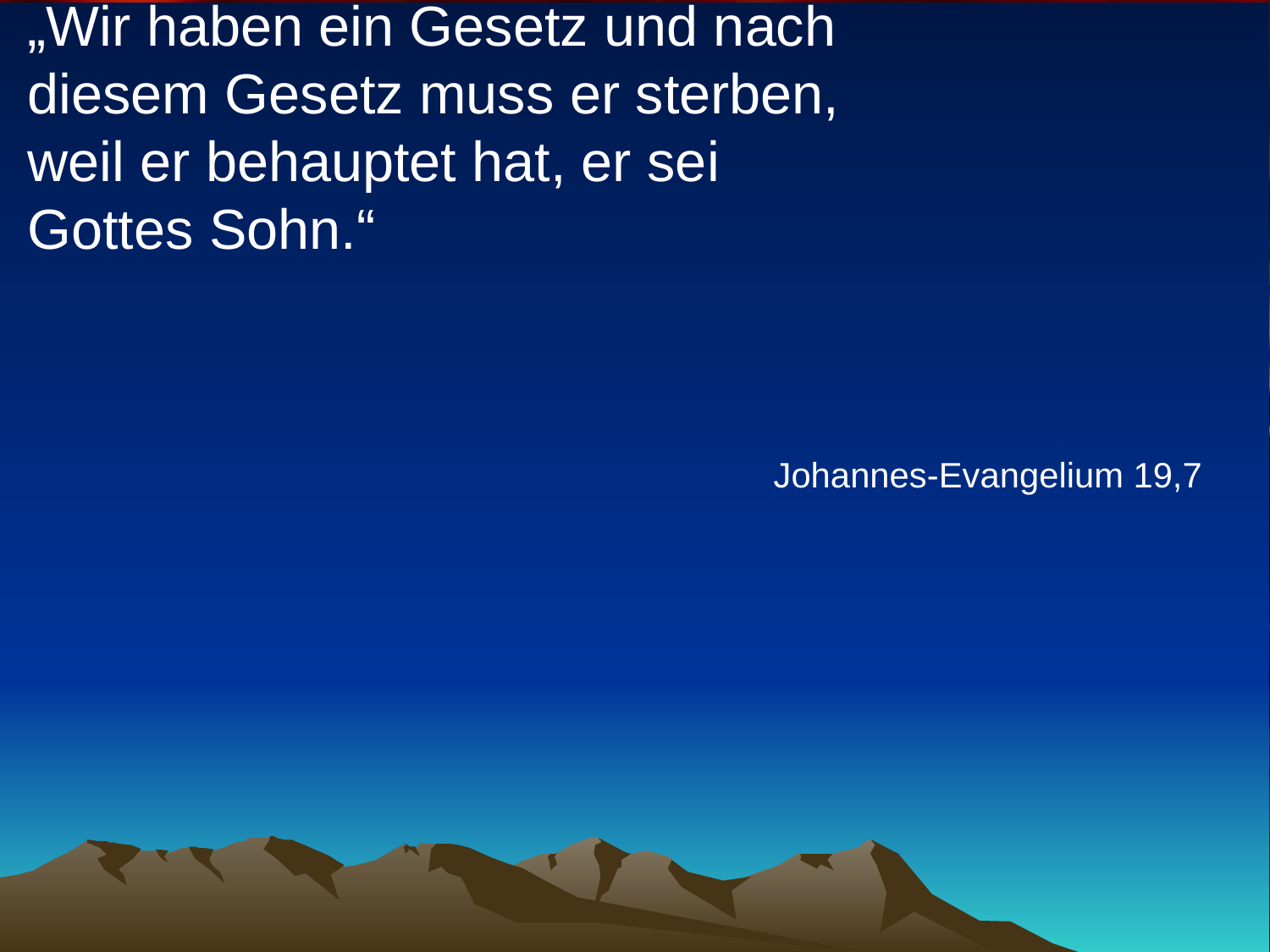

# „Wir haben ein Gesetz und nach diesem Gesetz muss er sterben, weil er behauptet hat, er sei Gottes Sohn.“
Johannes-Evangelium 19,7